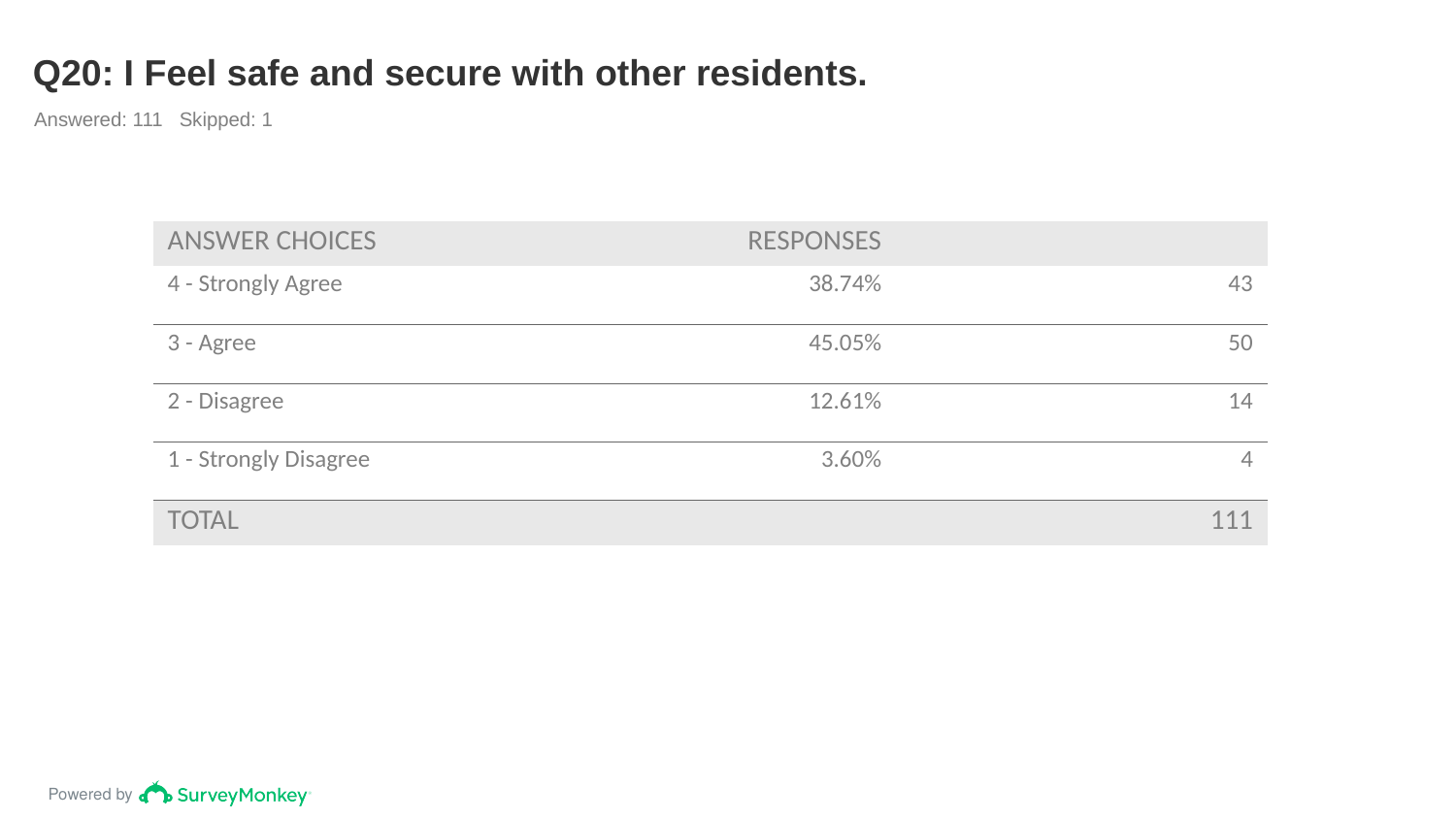

# Q20: I Feel safe and secure with other residents.
Answered: 111   Skipped: 1
| ANSWER CHOICES | RESPONSES |  |
| --- | --- | --- |
| 4 - Strongly Agree | 38.74% | 43 |
| 3 - Agree | 45.05% | 50 |
| 2 - Disagree | 12.61% | 14 |
| 1 - Strongly Disagree | 3.60% | 4 |
| TOTAL |  | 111 |